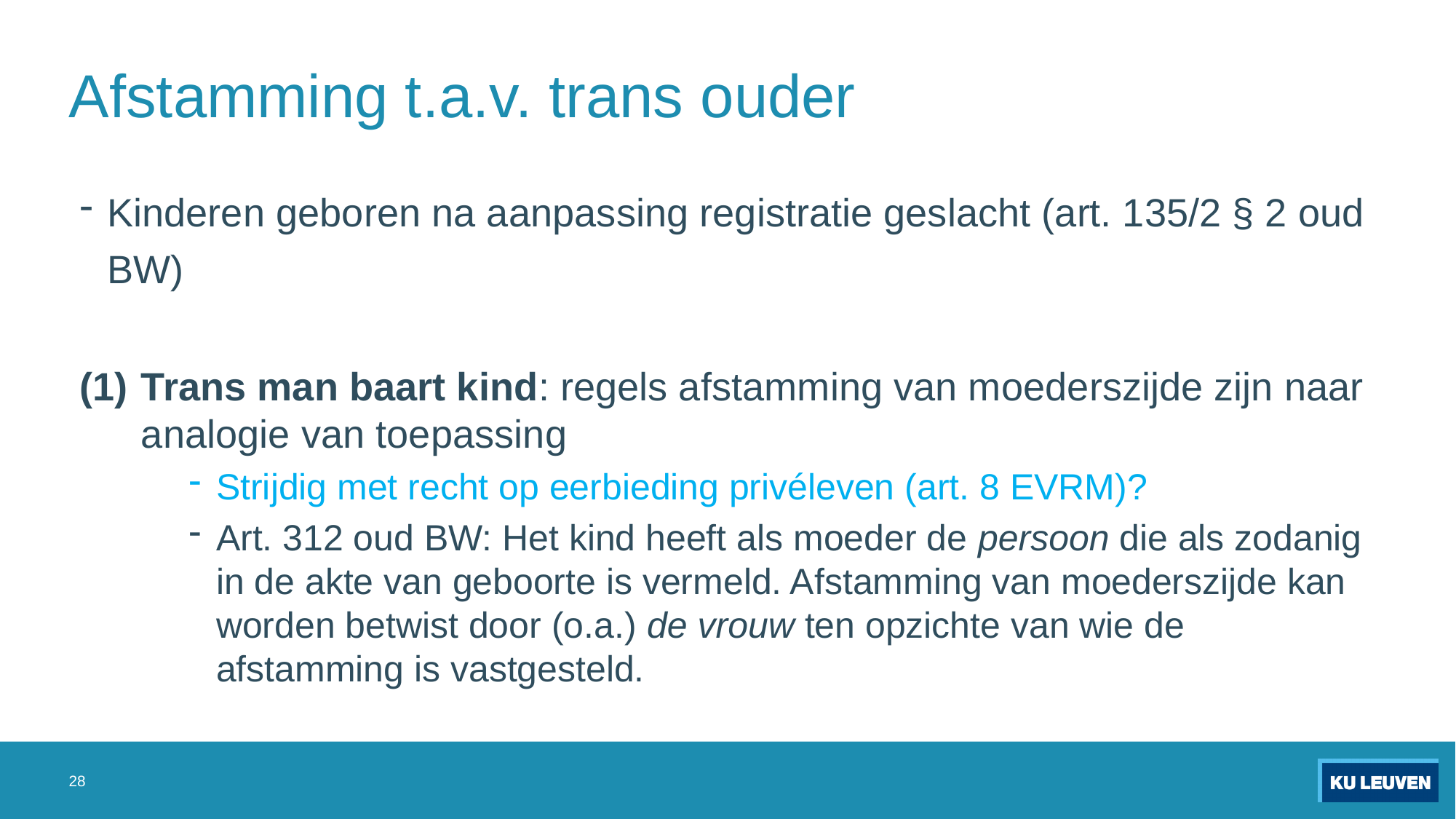

# Afstamming t.a.v. trans ouder
Kinderen geboren na aanpassing registratie geslacht (art. 135/2 § 2 oud BW)

Trans man baart kind: regels afstamming van moederszijde zijn naar analogie van toepassing
Strijdig met recht op eerbieding privéleven (art. 8 EVRM)?
Art. 312 oud BW: Het kind heeft als moeder de persoon die als zodanig in de akte van geboorte is vermeld. Afstamming van moederszijde kan worden betwist door (o.a.) de vrouw ten opzichte van wie de afstamming is vastgesteld.

28